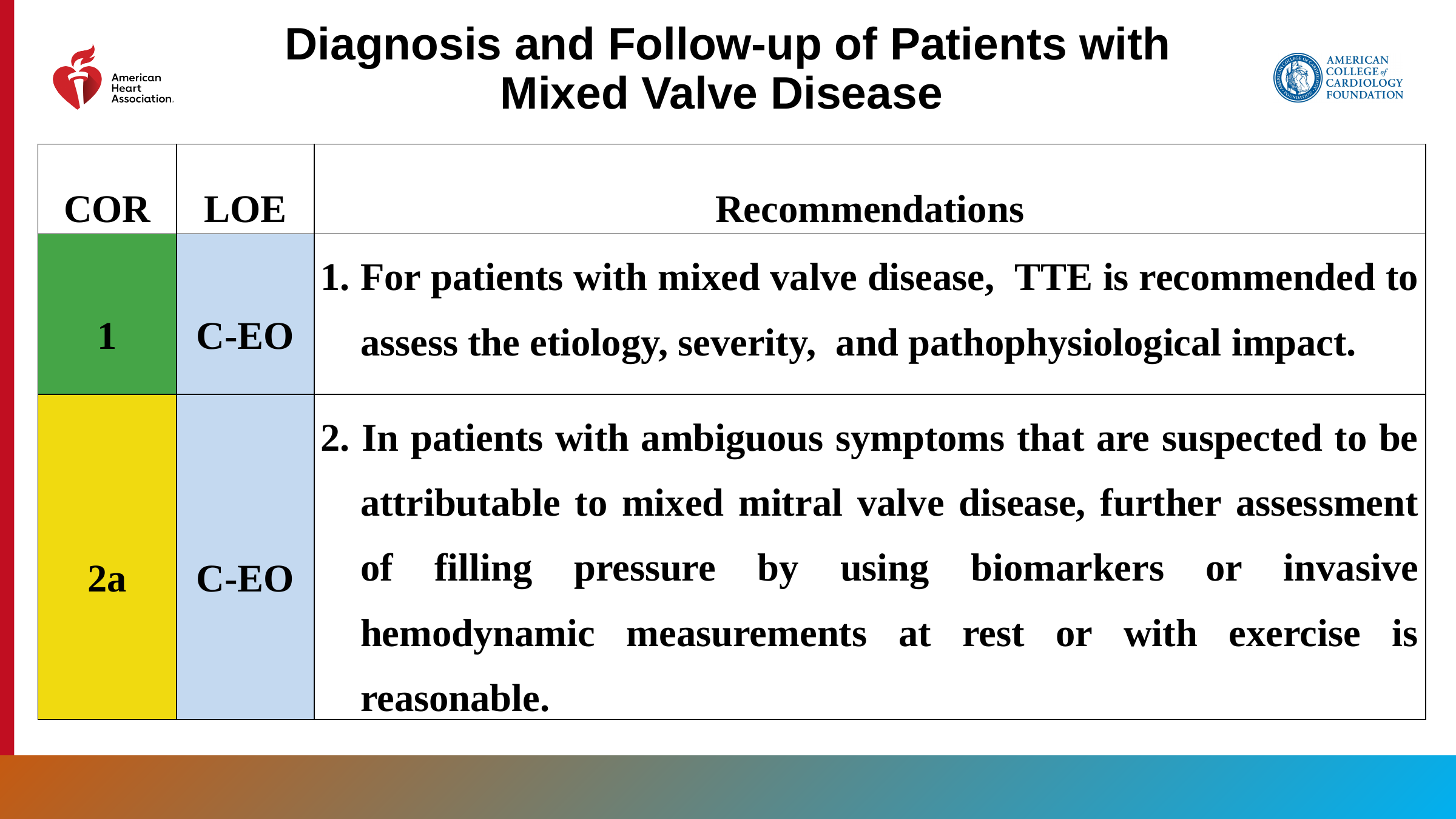

# Diagnosis and Follow-up of Patients with Mixed Valve Disease
| COR | LOE | Recommendations |
| --- | --- | --- |
| 1 | C-EO | 1. For patients with mixed valve disease, TTE is recommended to assess the etiology, severity, and pathophysiological impact. |
| 2a | C-EO | 2. In patients with ambiguous symptoms that are suspected to be attributable to mixed mitral valve disease, further assessment of filling pressure by using biomarkers or invasive hemodynamic measurements at rest or with exercise is reasonable. |
131